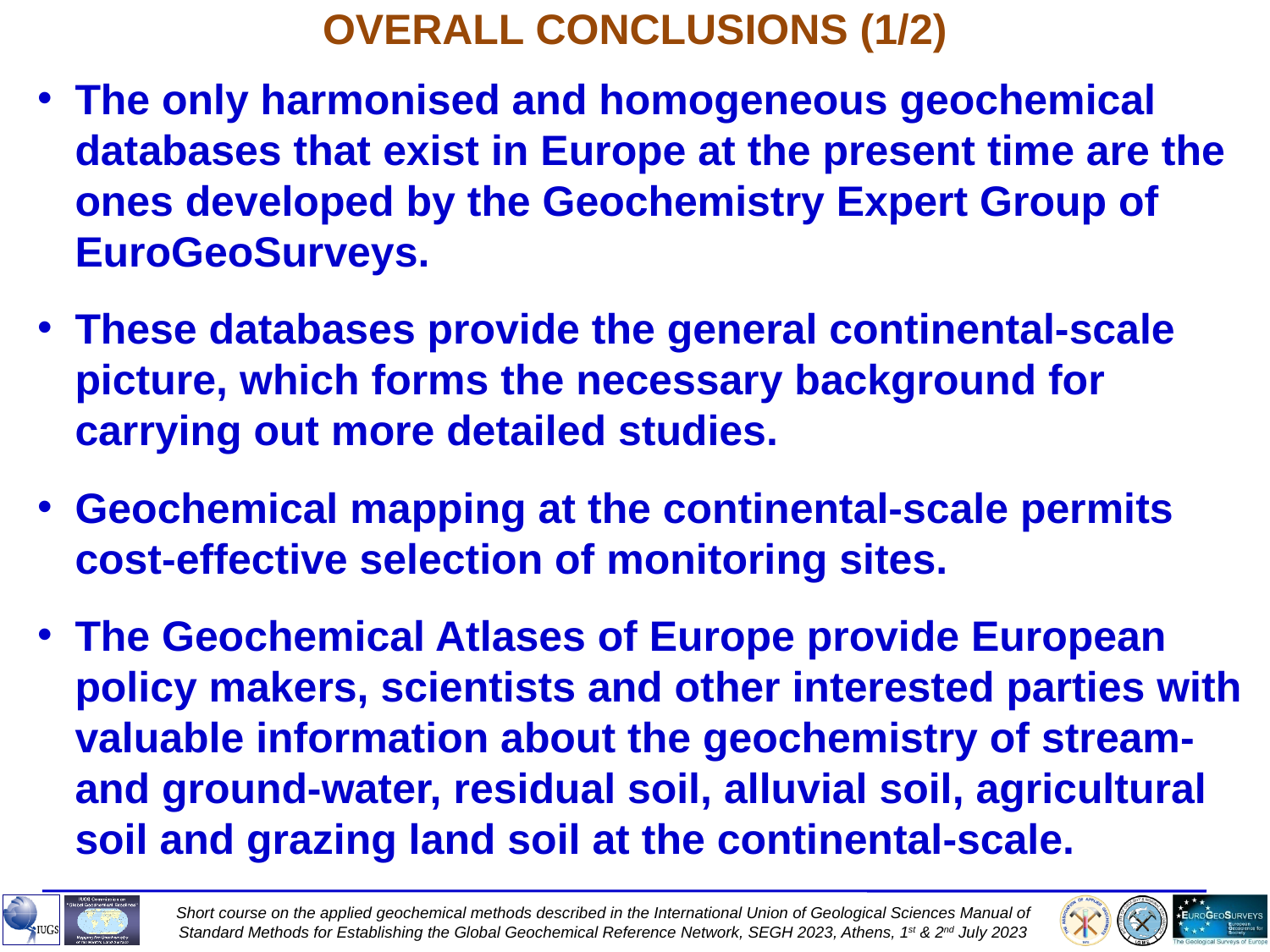

OVERALL CONCLUSIONS (1/2)
The only harmonised and homogeneous geochemical databases that exist in Europe at the present time are the ones developed by the Geochemistry Expert Group of EuroGeoSurveys.
These databases provide the general continental-scale picture, which forms the necessary background for carrying out more detailed studies.
Geochemical mapping at the continental-scale permits cost-effective selection of monitoring sites.
The Geochemical Atlases of Europe provide European policy makers, scientists and other interested parties with valuable information about the geochemistry of stream- and ground-water, residual soil, alluvial soil, agricultural soil and grazing land soil at the continental-scale.